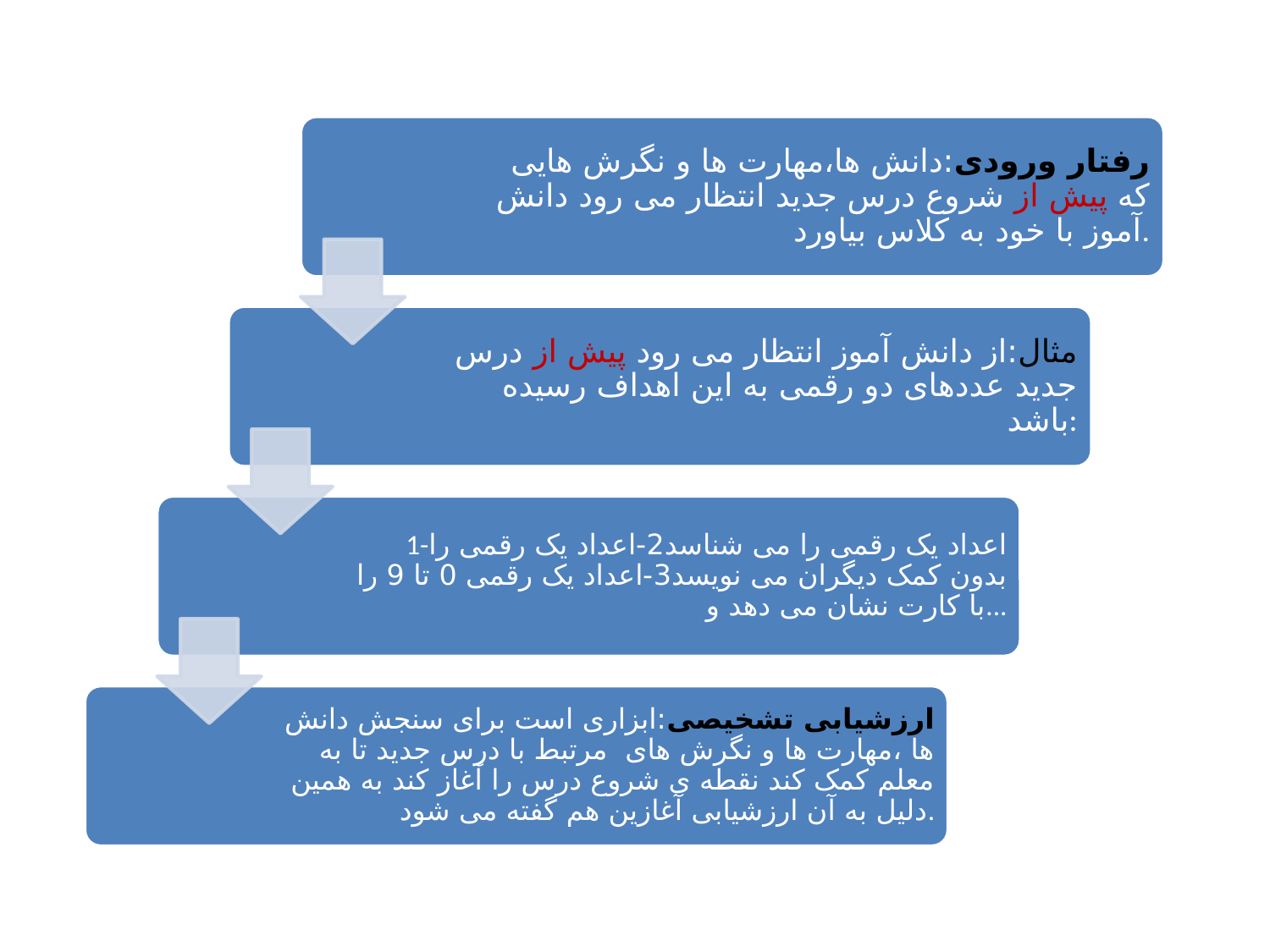

رفتار ورودی:دانش ها،مهارت ها و نگرش هایی که پیش از شروع درس جدید انتظار می رود دانش آموز با خود به کلاس بیاورد.
مثال:از دانش آموز انتظار می رود پیش از درس جدید عددهای دو رقمی به این اهداف رسیده باشد:
1-اعداد یک رقمی را می شناسد2-اعداد یک رقمی را بدون کمک دیگران می نویسد3-اعداد یک رقمی 0 تا 9 را با کارت نشان می دهد و...
ارزشیابی تشخیصی:ابزاری است برای سنجش دانش ها ،مهارت ها و نگرش های  مرتبط با درس جدید تا به معلم کمک کند نقطه ی شروع درس را آغاز کند به همین دلیل به آن ارزشیابی آغازین هم گفته می شود.